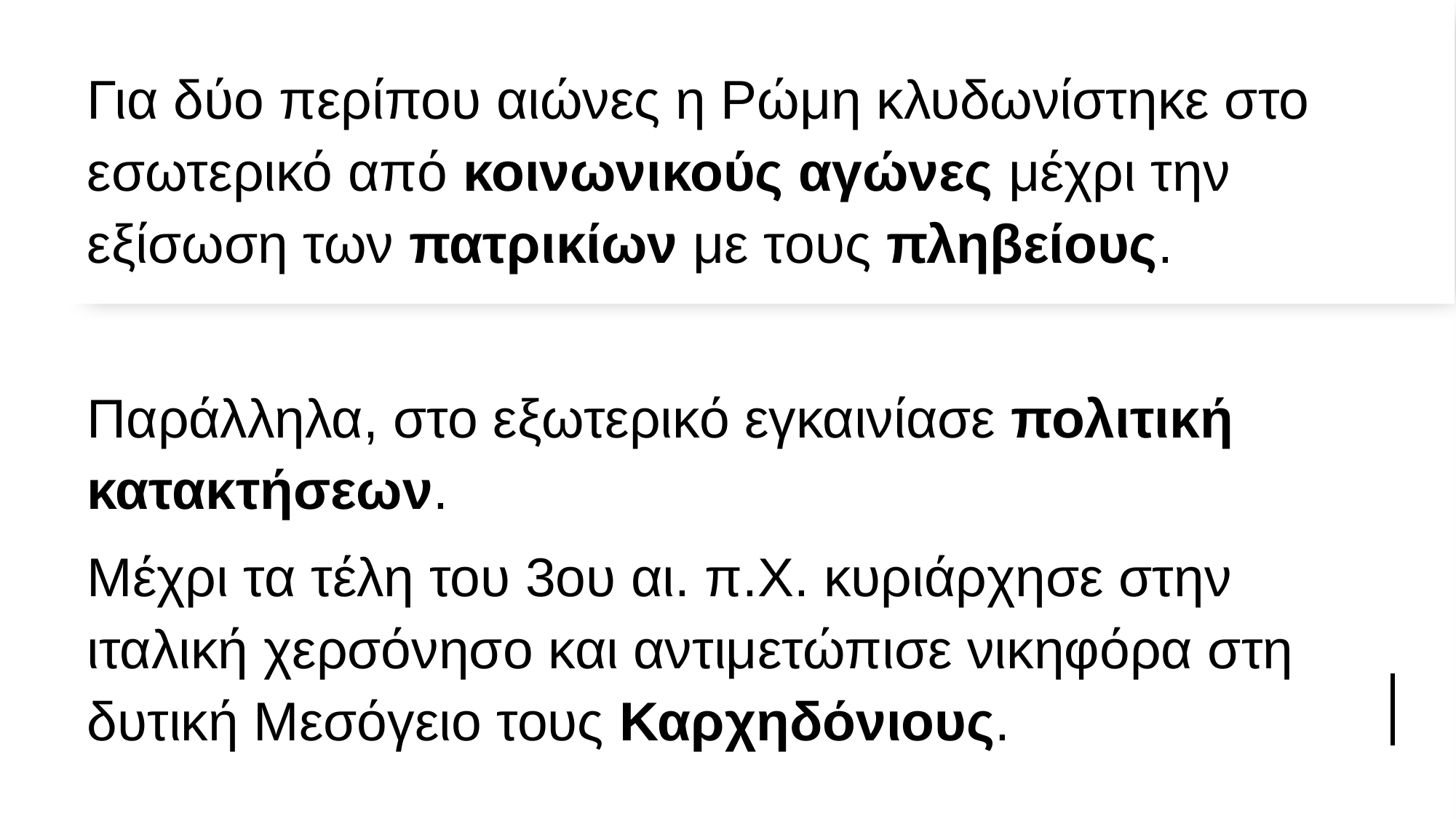

Για δύο περίπου αιώνες η Ρώμη κλυδωνίστηκε στο εσωτερικό από κοινωνικούς αγώνες μέχρι την εξίσωση των πατρικίων με τους πληβείους.

Παράλληλα, στο εξωτερικό εγκαινίασε πολιτική κατακτήσεων.
Μέχρι τα τέλη του 3ου αι. π.Χ. κυριάρχησε στην ιταλική χερσόνησο και αντιμετώπισε νικηφόρα στη δυτική Μεσόγειο τους Καρχηδόνιους.